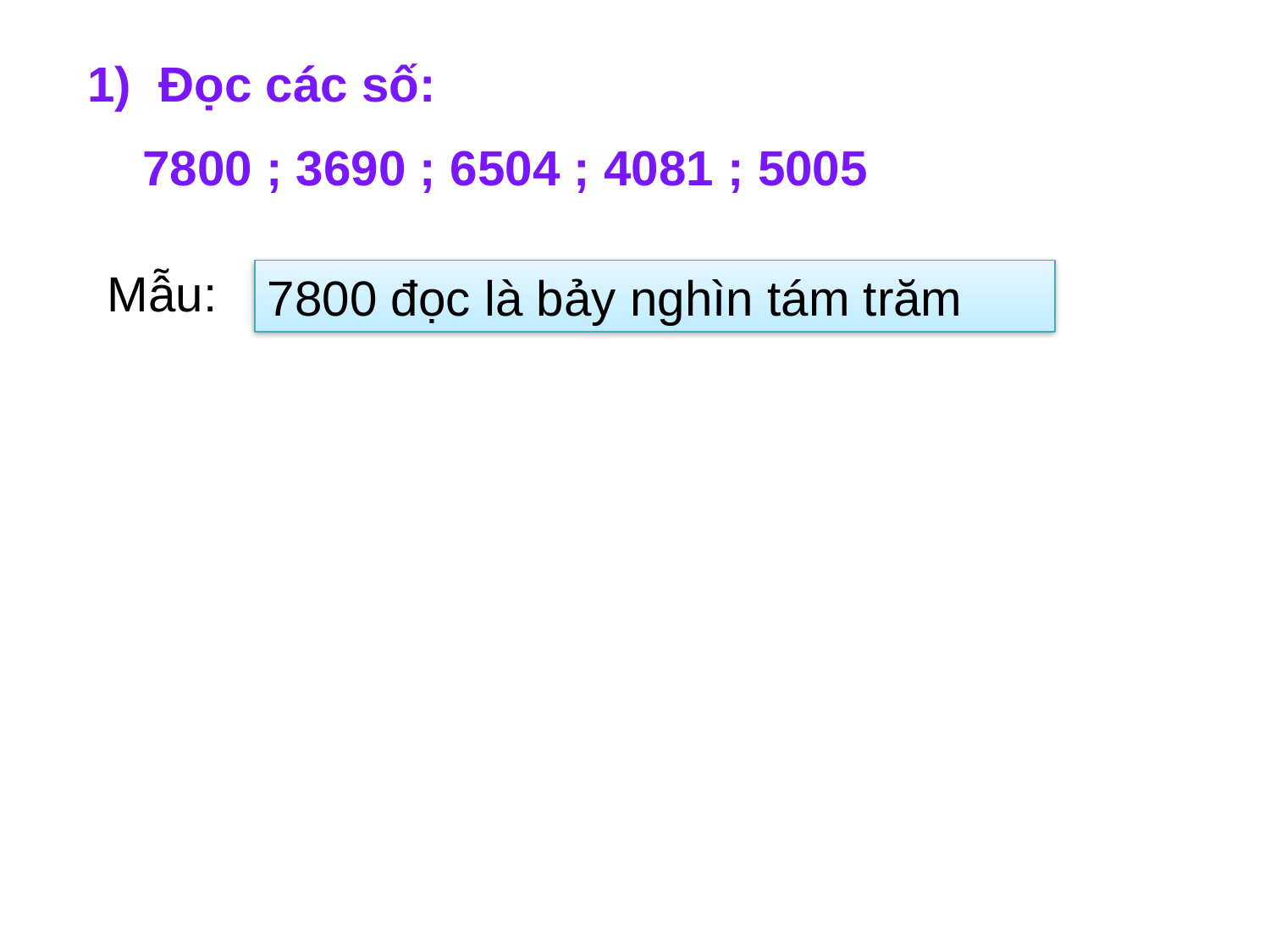

Đọc các số:
    7800 ; 3690 ; 6504 ; 4081 ; 5005
Mẫu:
7800 đọc là bảy nghìn tám trăm